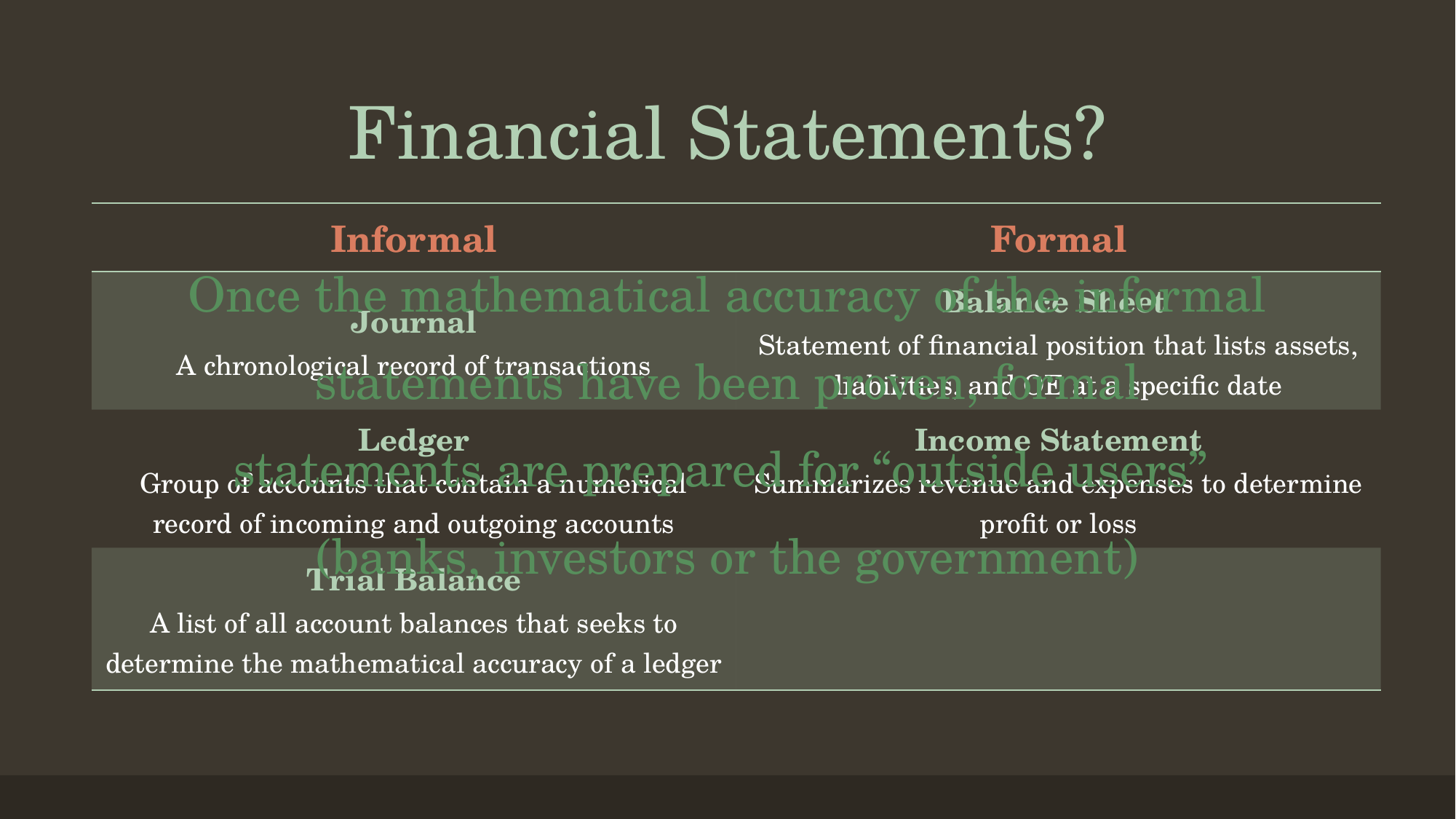

# Financial Statements?
| Informal | Formal |
| --- | --- |
| Journal A chronological record of transactions | Balance Sheet Statement of financial position that lists assets, liabilities, and OE at a specific date |
| Ledger Group of accounts that contain a numerical record of incoming and outgoing accounts | Income Statement Summarizes revenue and expenses to determine profit or loss |
| Trial Balance A list of all account balances that seeks to determine the mathematical accuracy of a ledger |  |
Once the mathematical accuracy of the informal statements have been proven, formal
statements are prepared for “outside users”
(banks, investors or the government)